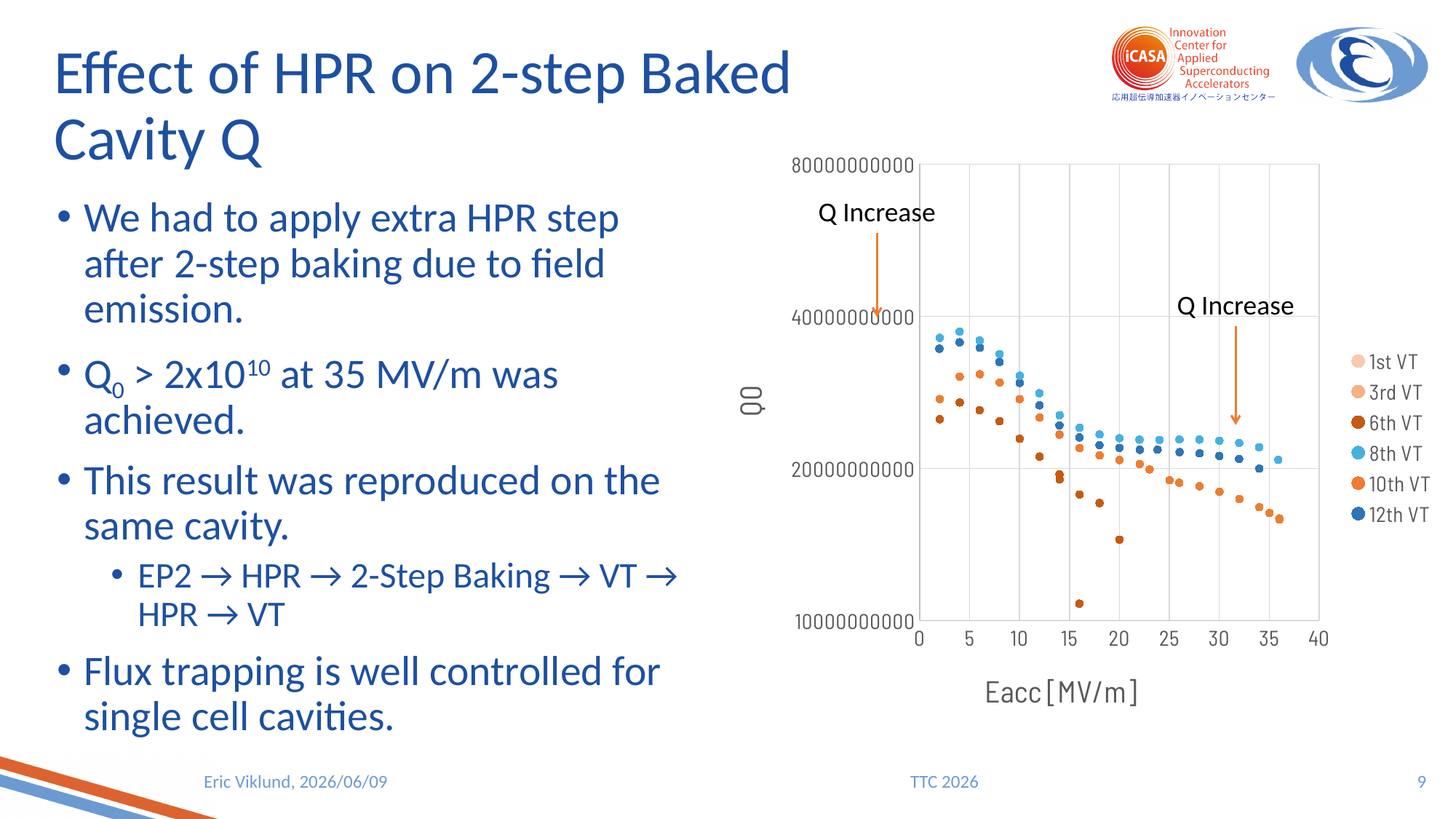

# Effect of HPR on 2-step Baked Cavity Q

### Chart

| Category | 1st VT | 3rd VT | 6th VT | 8th VT | 10th VT | 12th VT |
|---|---|---|---|---|---|---|
Q Increase
We had to apply extra HPR step after 2-step baking due to field emission.
Q0 > 2x1010 at 35 MV/m was achieved.
This result was reproduced on the same cavity.
EP2 → HPR → 2-Step Baking → VT → HPR → VT
Flux trapping is well controlled for single cell cavities.

Q Increase
9
Eric Viklund, 2026/06/09
TTC 2026